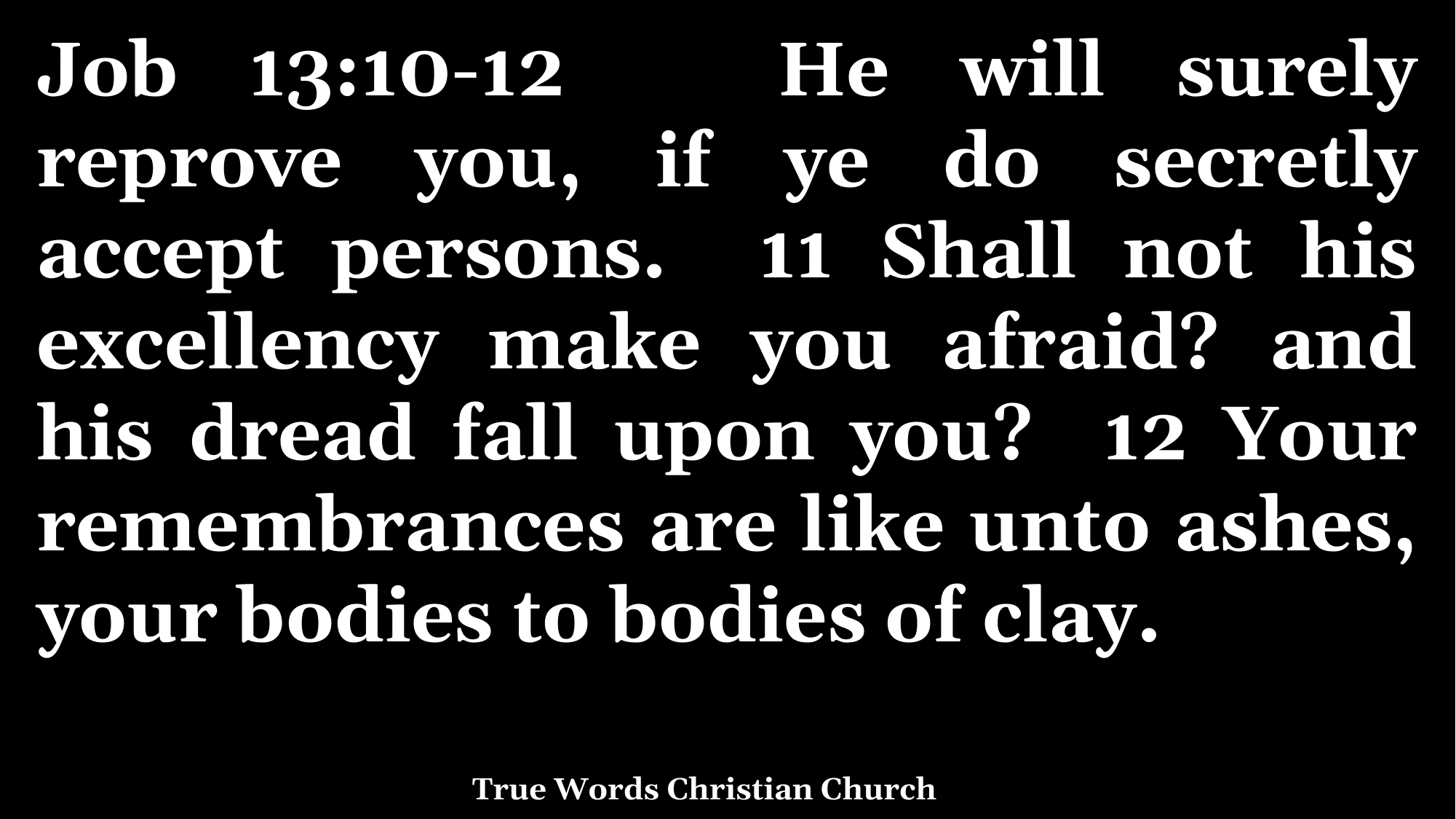

Job 13:10-12   He will surely reprove you, if ye do secretly accept persons.  11 Shall not his excellency make you afraid? and his dread fall upon you?  12 Your remembrances are like unto ashes, your bodies to bodies of clay.
True Words Christian Church